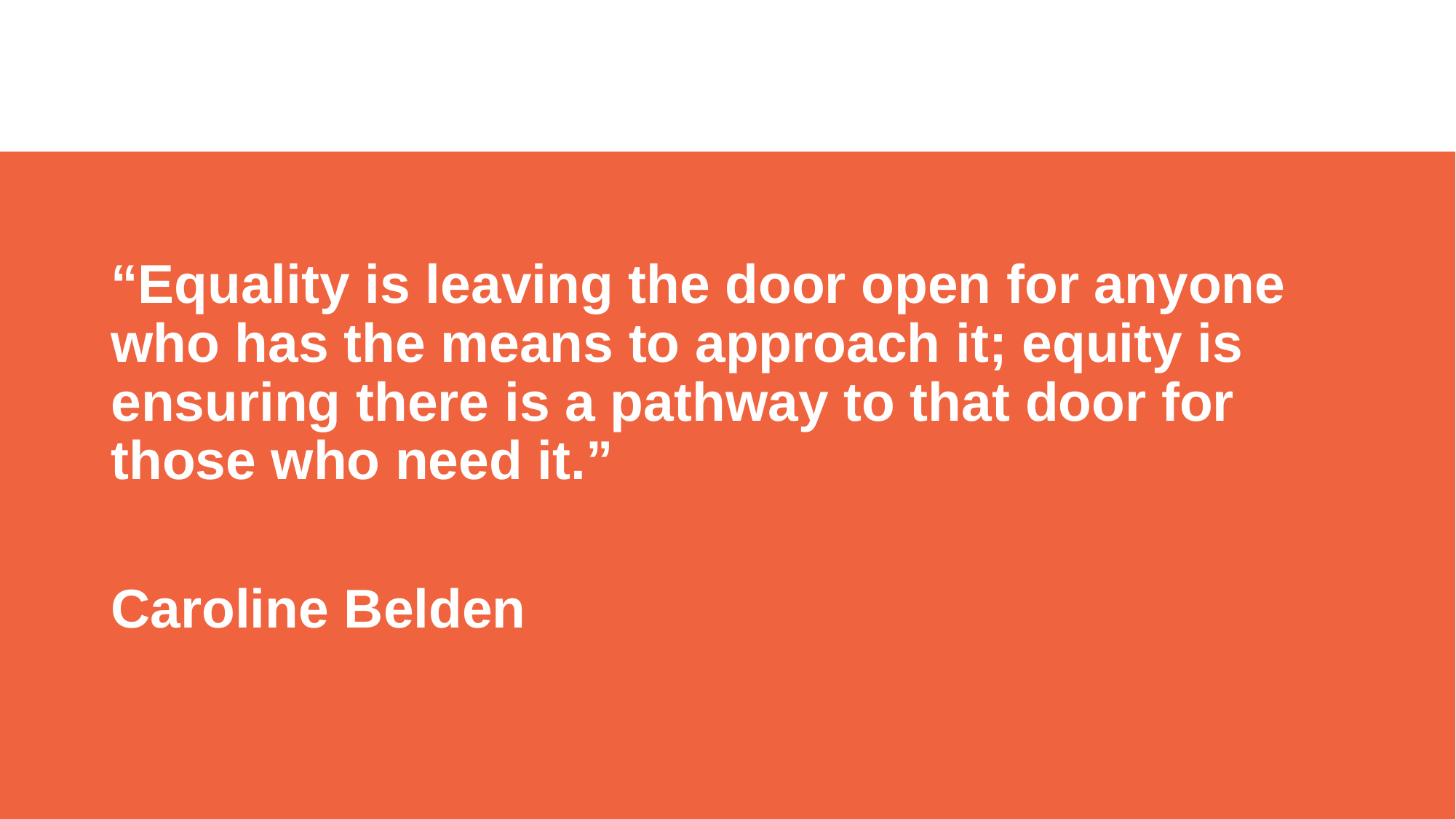

“Equality is leaving the door open for anyone who has the means to approach it; equity is ensuring there is a pathway to that door for those who need it.”

Caroline Belden